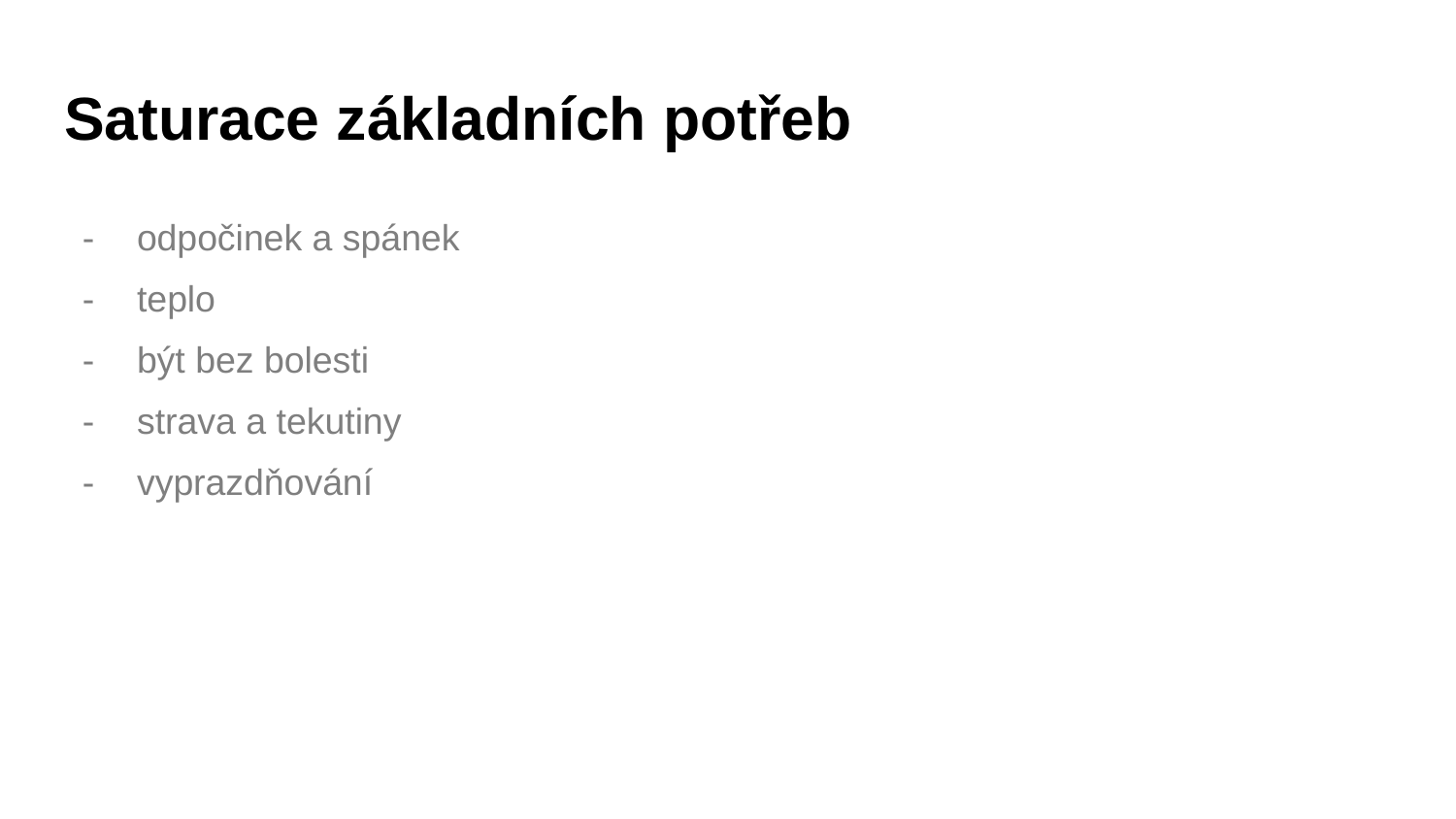

# Saturace základních potřeb
odpočinek a spánek
teplo
být bez bolesti
strava a tekutiny
vyprazdňování